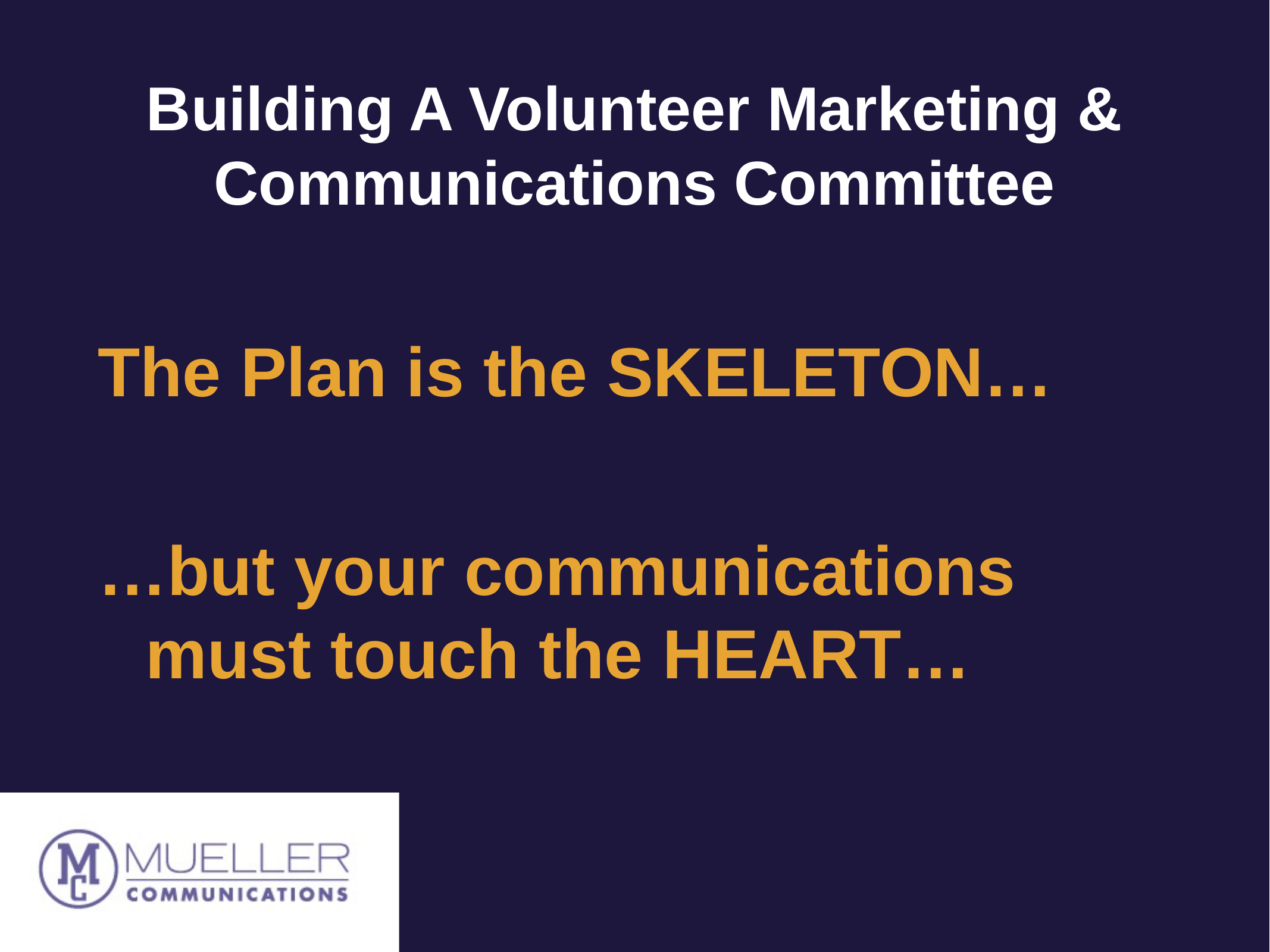

38
# Building A Volunteer Marketing & Communications Committee
The Plan is the SKELETON…

…but your communications must touch the HEART…